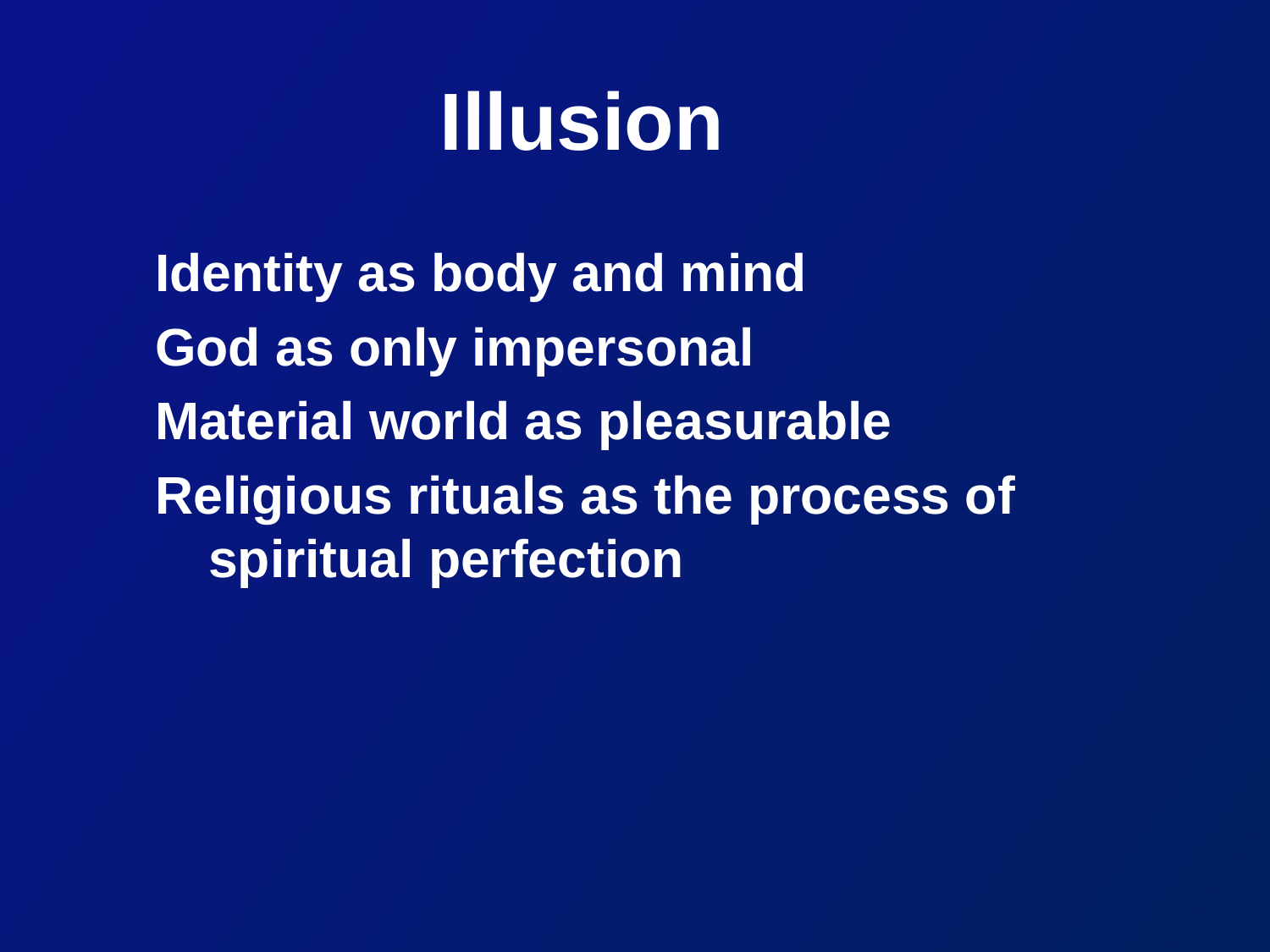

# Illusion
Identity as body and mind
God as only impersonal
Material world as pleasurable
Religious rituals as the process of spiritual perfection